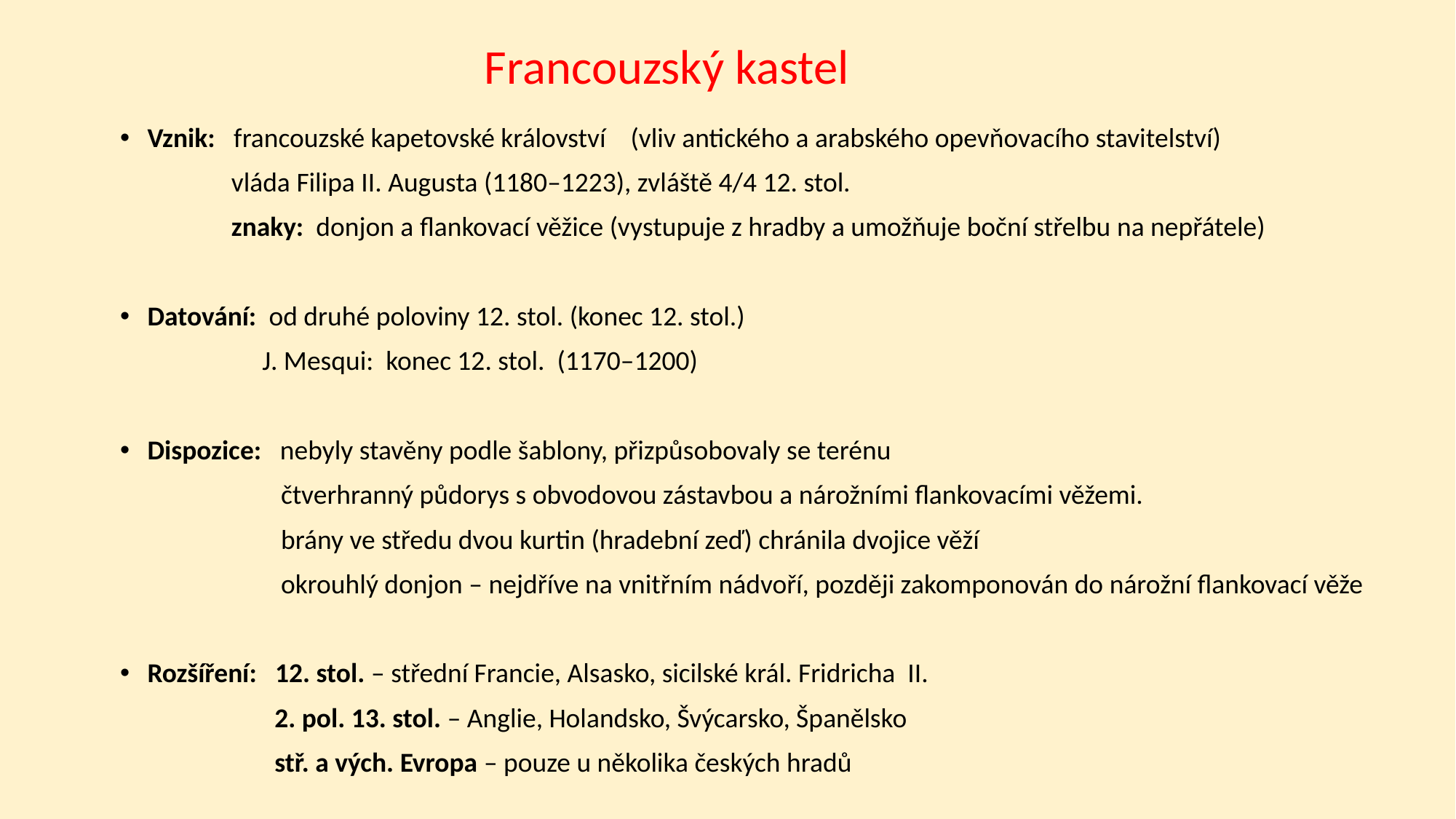

# Francouzský kastel
Vznik:   francouzské kapetovské království    (vliv antického a arabského opevňovacího stavitelství)
                  vláda Filipa II. Augusta (1180–1223), zvláště 4/4 12. stol.
                  znaky:  donjon a flankovací věžice (vystupuje z hradby a umožňuje boční střelbu na nepřátele)

Datování:  od druhé poloviny 12. stol. (konec 12. stol.)
                       J. Mesqui:  konec 12. stol.  (1170–1200)

Dispozice:   nebyly stavěny podle šablony, přizpůsobovaly se terénu
                          čtverhranný půdorys s obvodovou zástavbou a nárožními flankovacími věžemi.
                          brány ve středu dvou kurtin (hradební zeď) chránila dvojice věží
                          okrouhlý donjon – nejdříve na vnitřním nádvoří, později zakomponován do nárožní flankovací věže

Rozšíření:   12. stol. – střední Francie, Alsasko, sicilské král. Fridricha  II.
                         2. pol. 13. stol. – Anglie, Holandsko, Švýcarsko, Španělsko
                         stř. a vých. Evropa – pouze u několika českých hradů